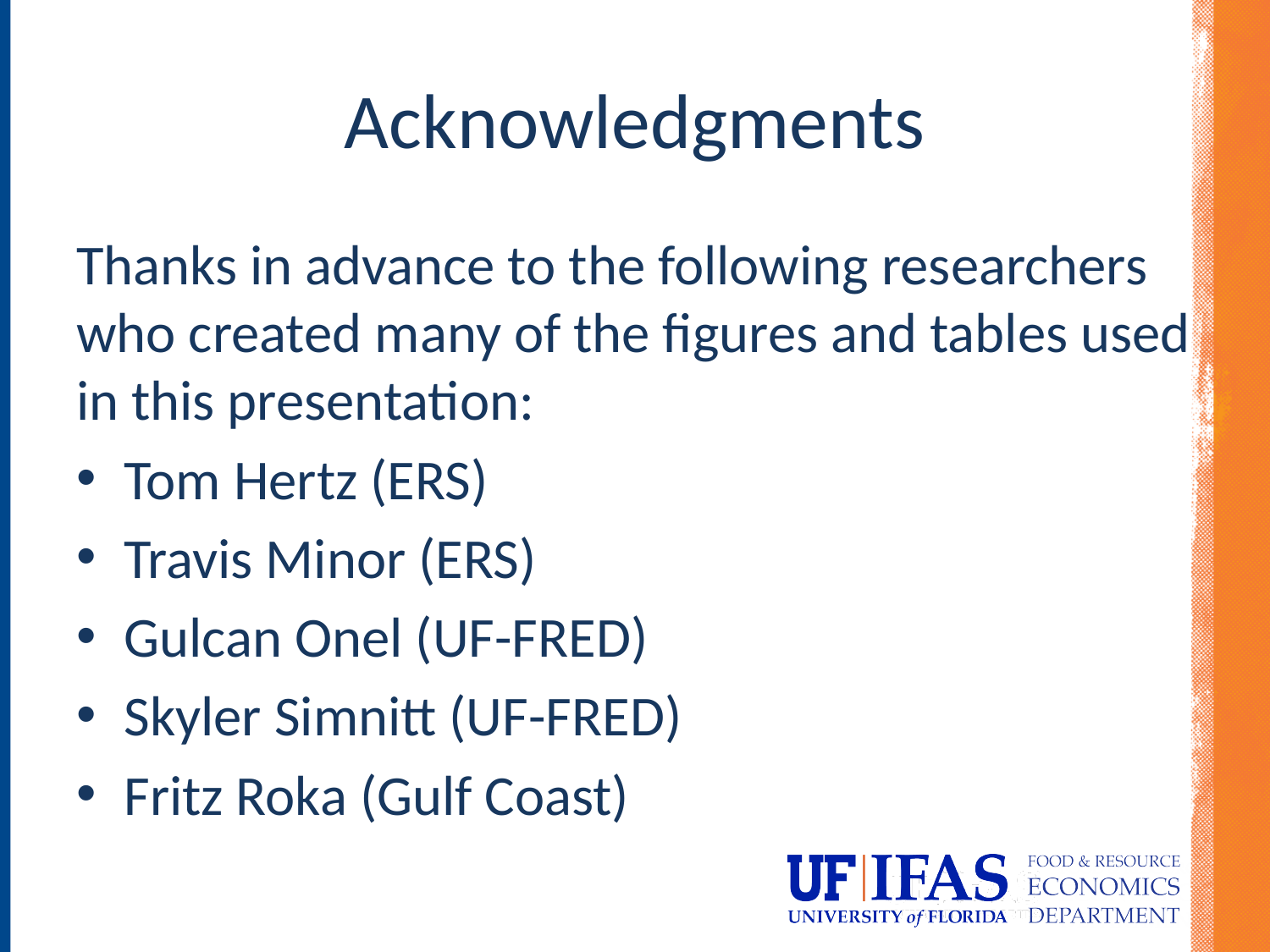

# Acknowledgments
Thanks in advance to the following researchers who created many of the figures and tables used in this presentation:
Tom Hertz (ERS)
Travis Minor (ERS)
Gulcan Onel (UF-FRED)
Skyler Simnitt (UF-FRED)
Fritz Roka (Gulf Coast)